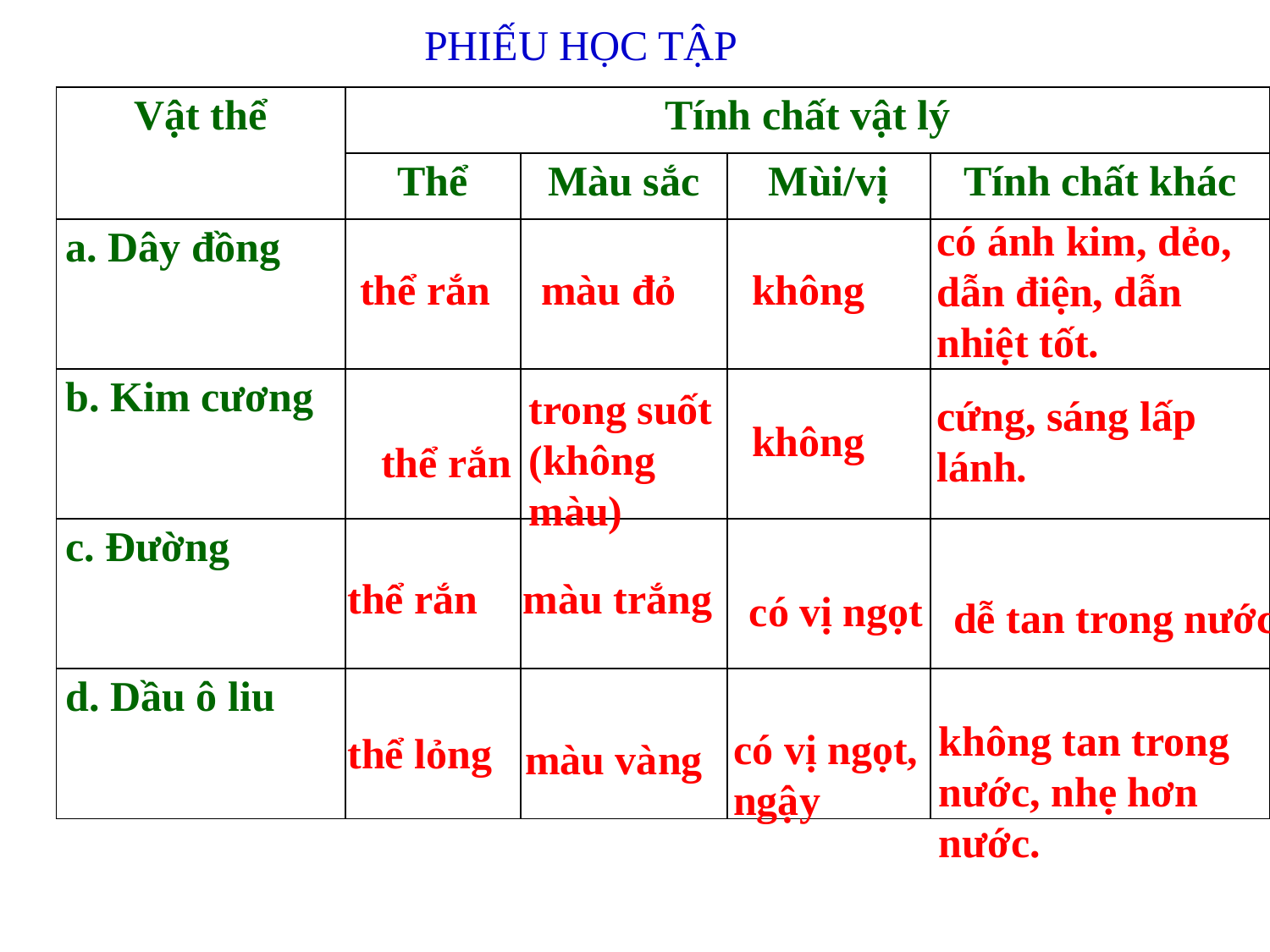

PHIẾU HỌC TẬP
| Vật thể | Tính chất vật lý |  |  |  |
| --- | --- | --- | --- | --- |
|  | Thể | Màu sắc | Mùi/vị | Tính chất khác |
| a. Dây đồng |  |  |  |  |
| b. Kim cương |  |  |  |  |
| c. Đường |  |  |  |  |
| d. Dầu ô liu |  |  |  |  |
có ánh kim, dẻo, dẫn điện, dẫn nhiệt tốt.
thể rắn
màu đỏ
không
trong suốt (không
màu)
cứng, sáng lấp lánh.
không
thể rắn
thể rắn
màu trắng
có vị ngọt
dễ tan trong nước.
không tan trong nước, nhẹ hơn nước.
có vị ngọt, ngậy
thể lỏng
màu vàng